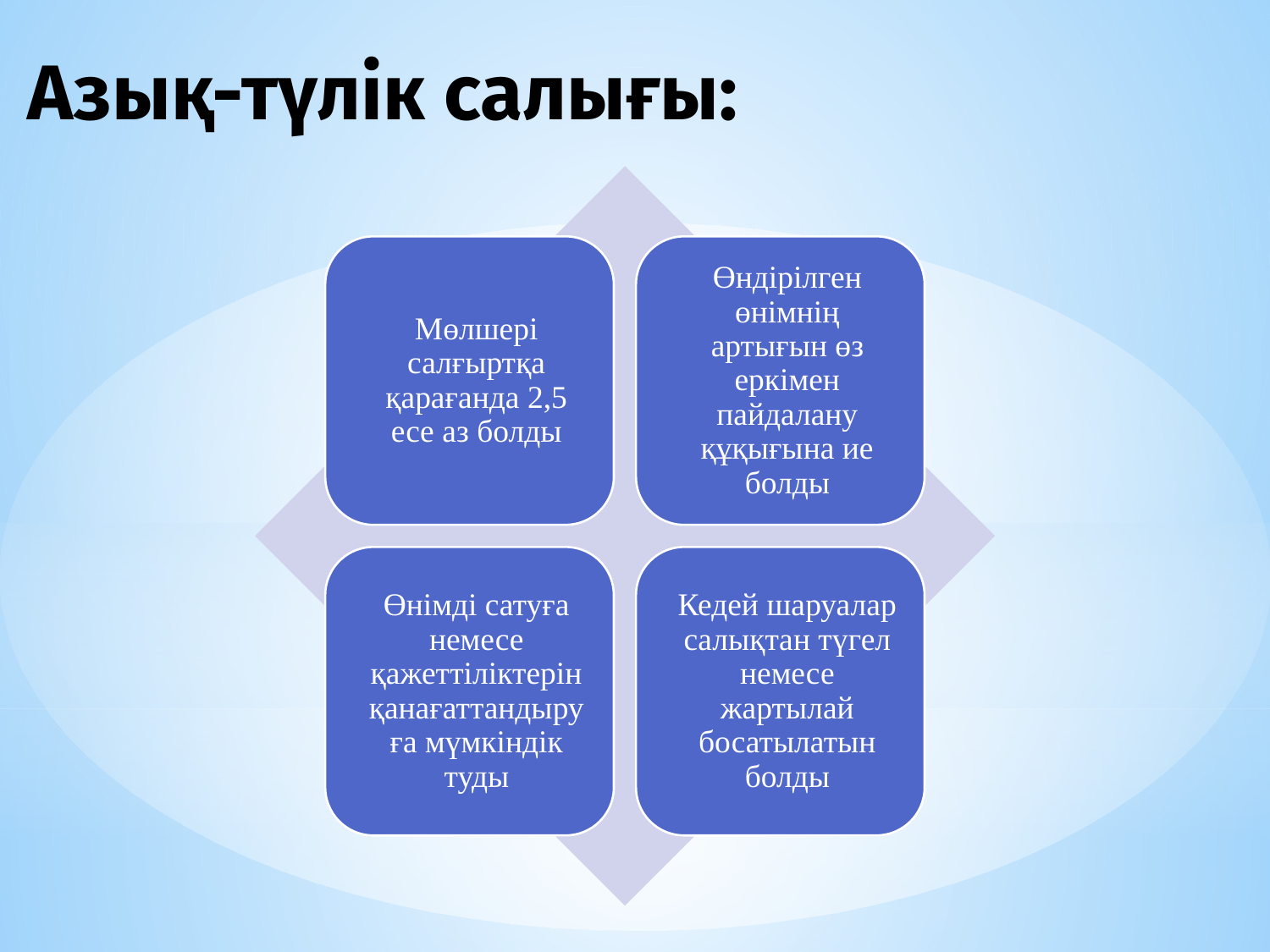

# Азық-түлік салығы:
Мөлшері салғыртқа қарағанда 2,5 есе аз болды
Өндірілген өнімнің артығын өз еркімен пайдалану құқығына ие болды
Өнімді сатуға немесе қажеттіліктерін қанағаттандыруға мүмкіндік туды
Кедей шаруалар салықтан түгел немесе жартылай босатылатын болды